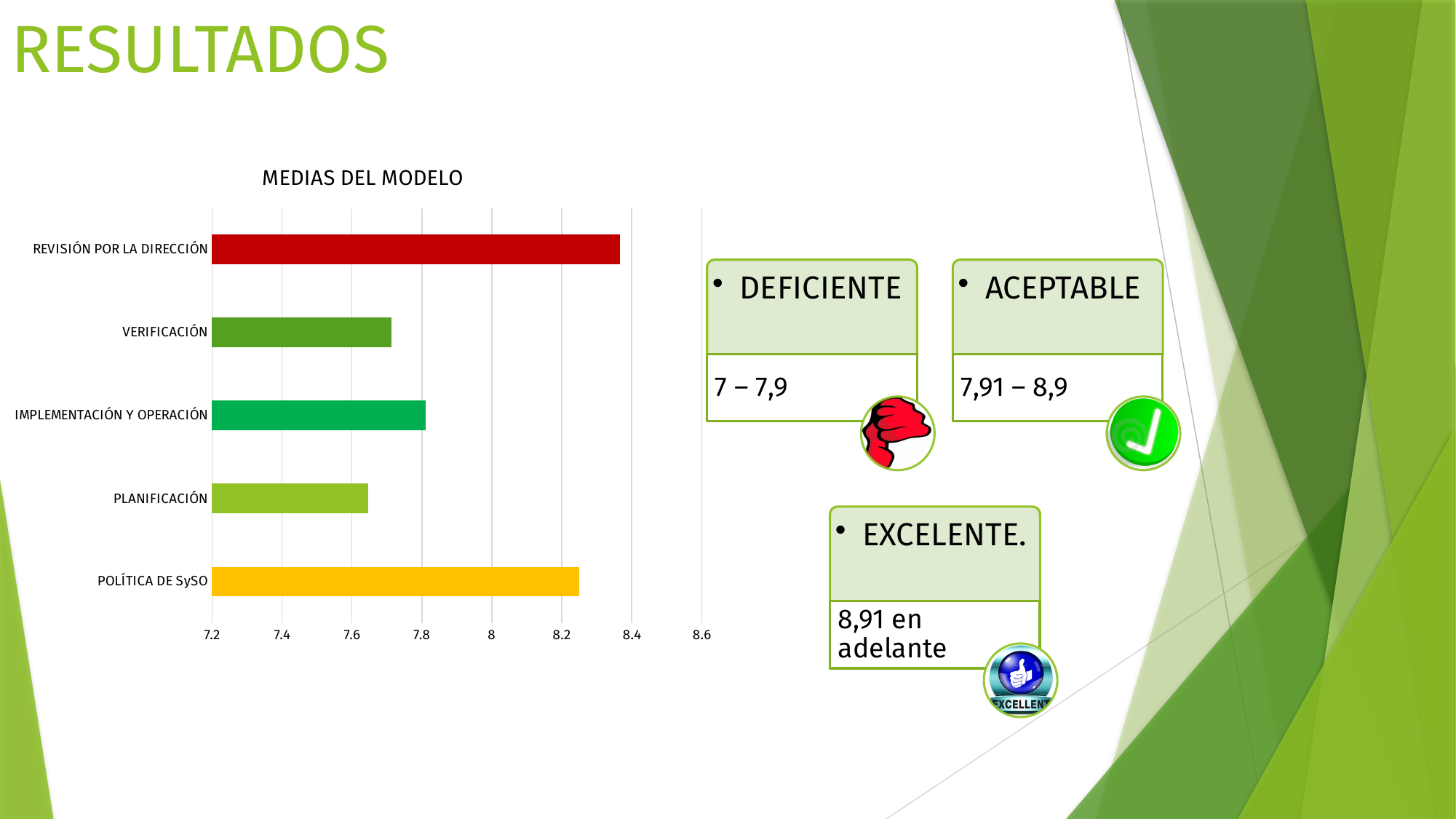

RESULTADOS

### Chart: MEDIAS DEL MODELO

| Category |  |
|---|---|
| POLÍTICA DE SySO | 8.25 |
| PLANIFICACIÓN | 7.6472 |
| IMPLEMENTACIÓN Y OPERACIÓN | 7.81 |
| VERIFICACIÓN | 7.7139 |
| REVISIÓN POR LA DIRECCIÓN | 8.3667 |
DEFICIENTE
7 – 7,9
ACEPTABLE
7,91 – 8,9
EXCELENTE.
8,91 en adelante